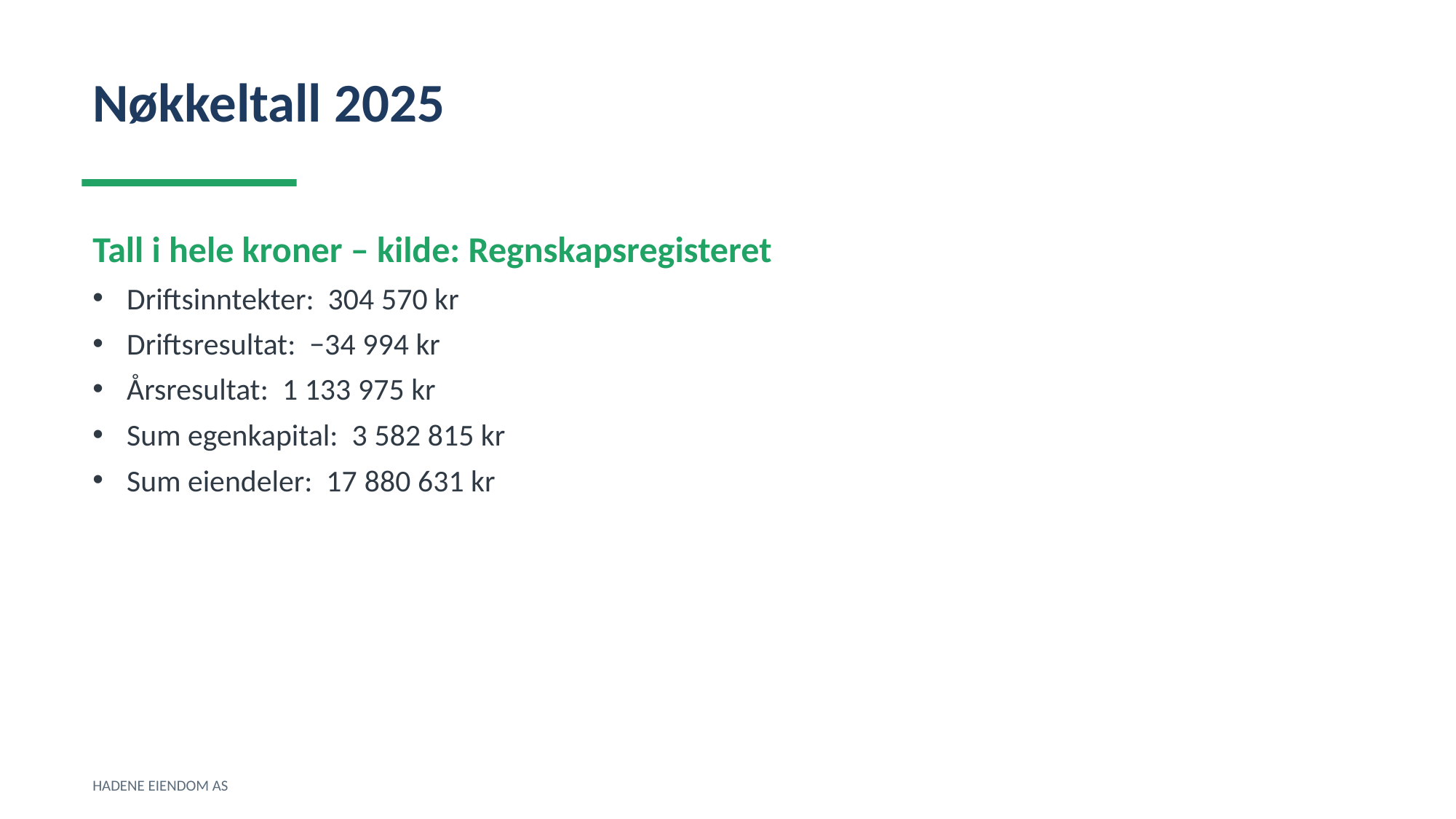

Nøkkeltall 2025

Tall i hele kroner – kilde: Regnskapsregisteret
Driftsinntekter:  304 570 kr
Driftsresultat:  −34 994 kr
Årsresultat:  1 133 975 kr
Sum egenkapital:  3 582 815 kr
Sum eiendeler:  17 880 631 kr
HADENE EIENDOM AS